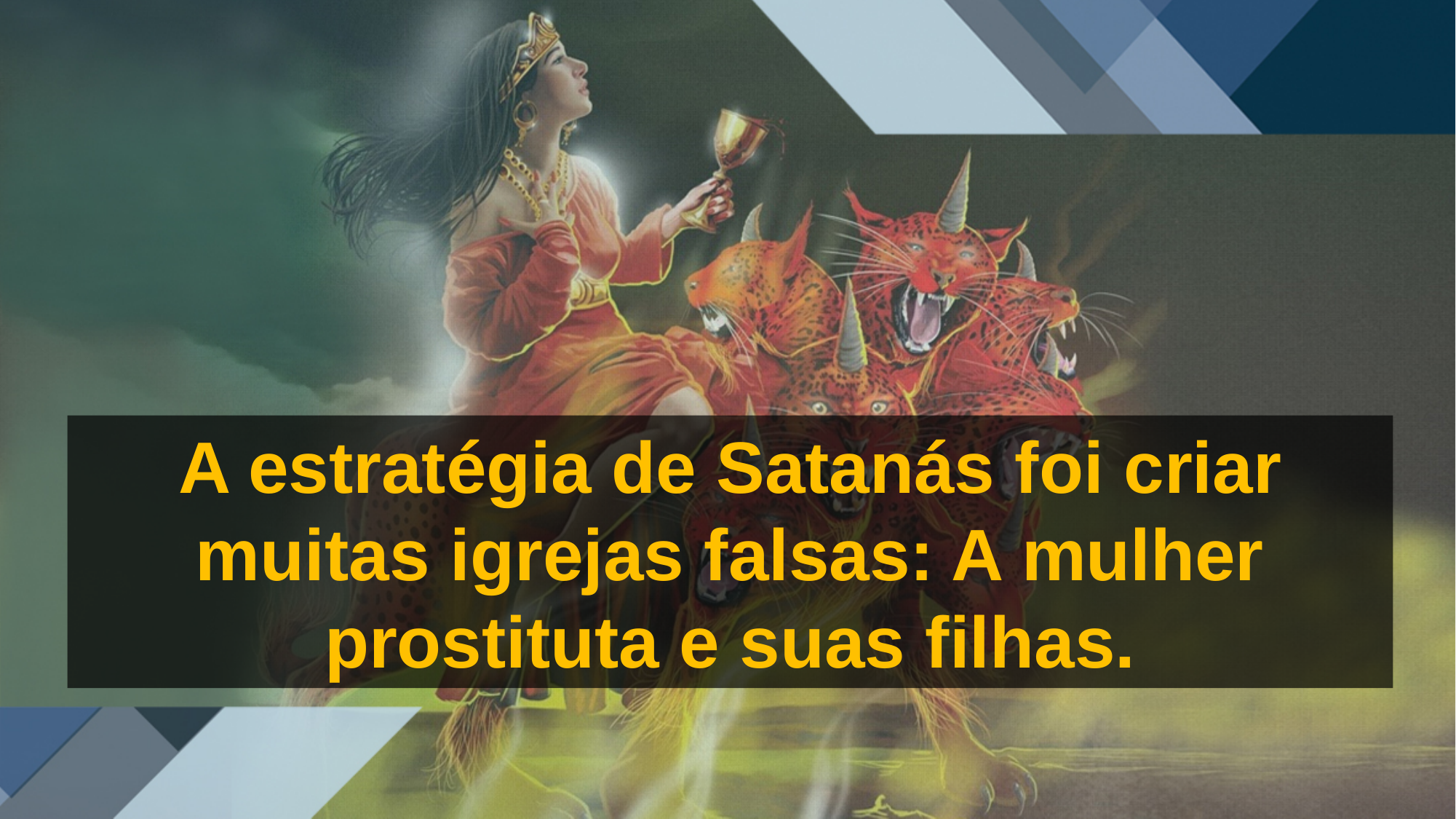

A estratégia de Satanás foi criar muitas igrejas falsas: A mulher prostituta e suas filhas.